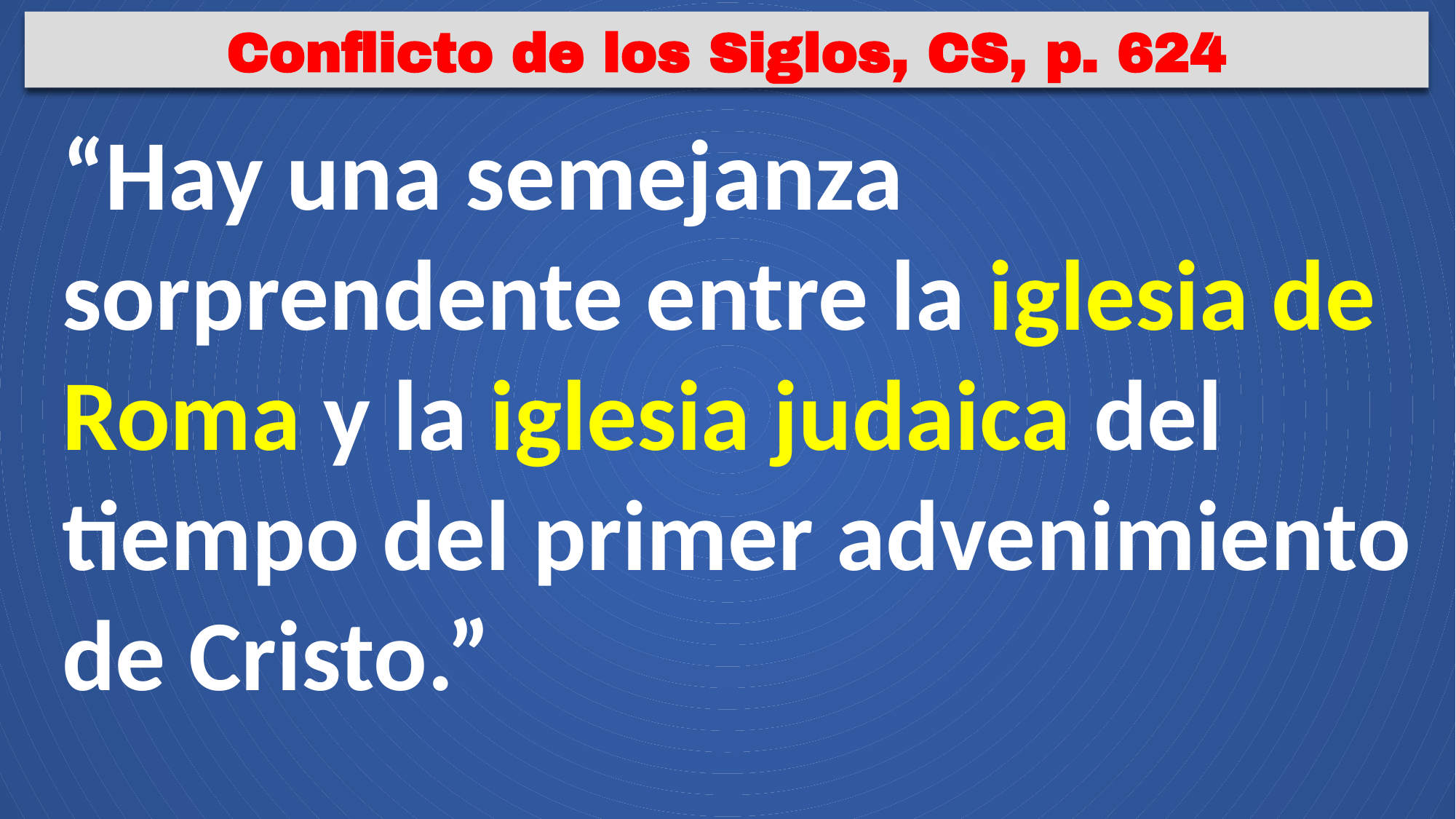

Conflicto de los Siglos, CS, p. 624
“Hay una semejanza sorprendente entre la iglesia de Roma y la iglesia judaica del tiempo del primer advenimiento de Cristo.”